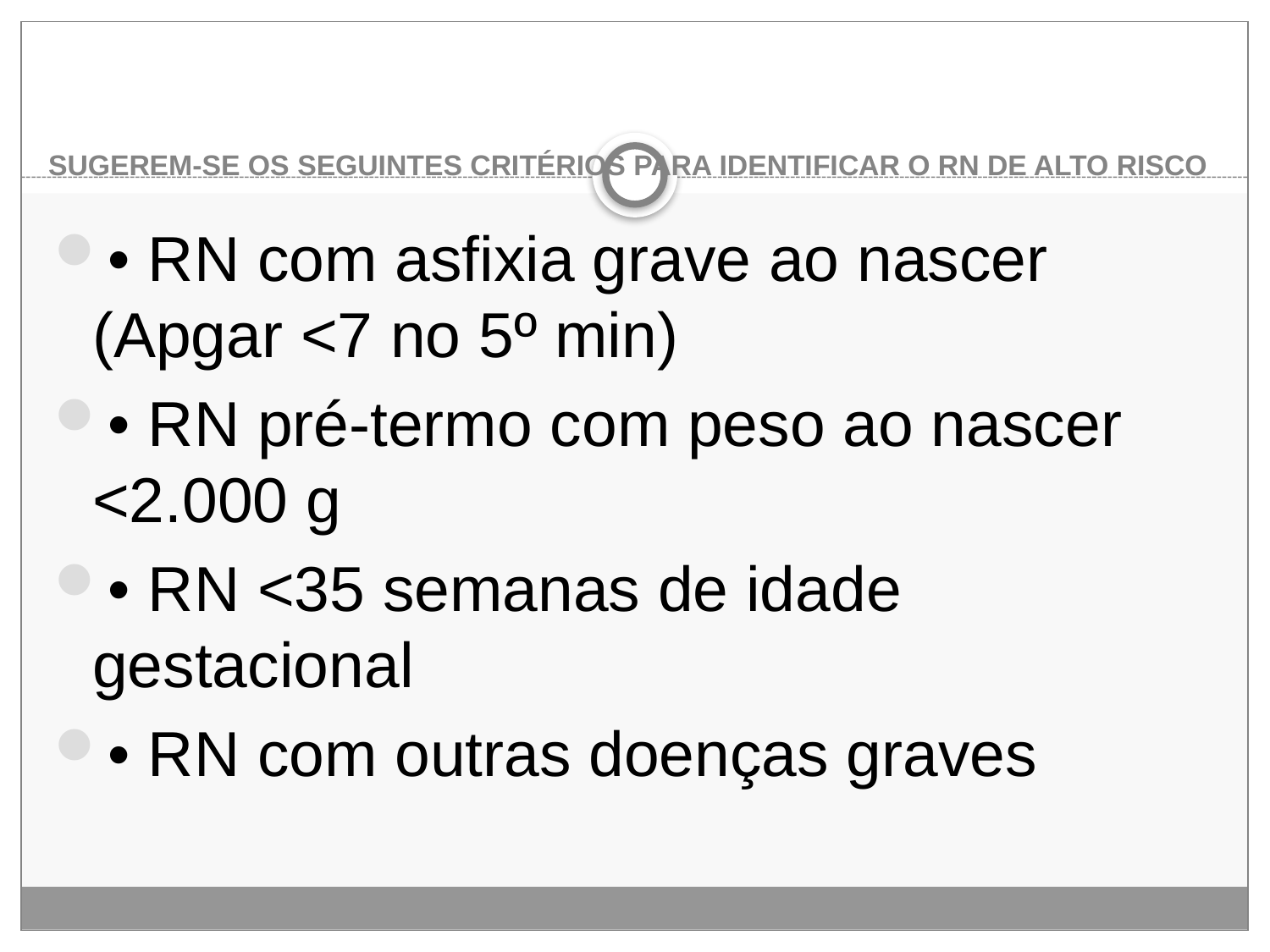

# SUGEREM-SE OS SEGUINTES CRITÉRIOS PARA IDENTIFICAR O RN DE ALTO RISCO
• RN com asfixia grave ao nascer (Apgar <7 no 5º min)
• RN pré-termo com peso ao nascer <2.000 g
• RN <35 semanas de idade gestacional
• RN com outras doenças graves